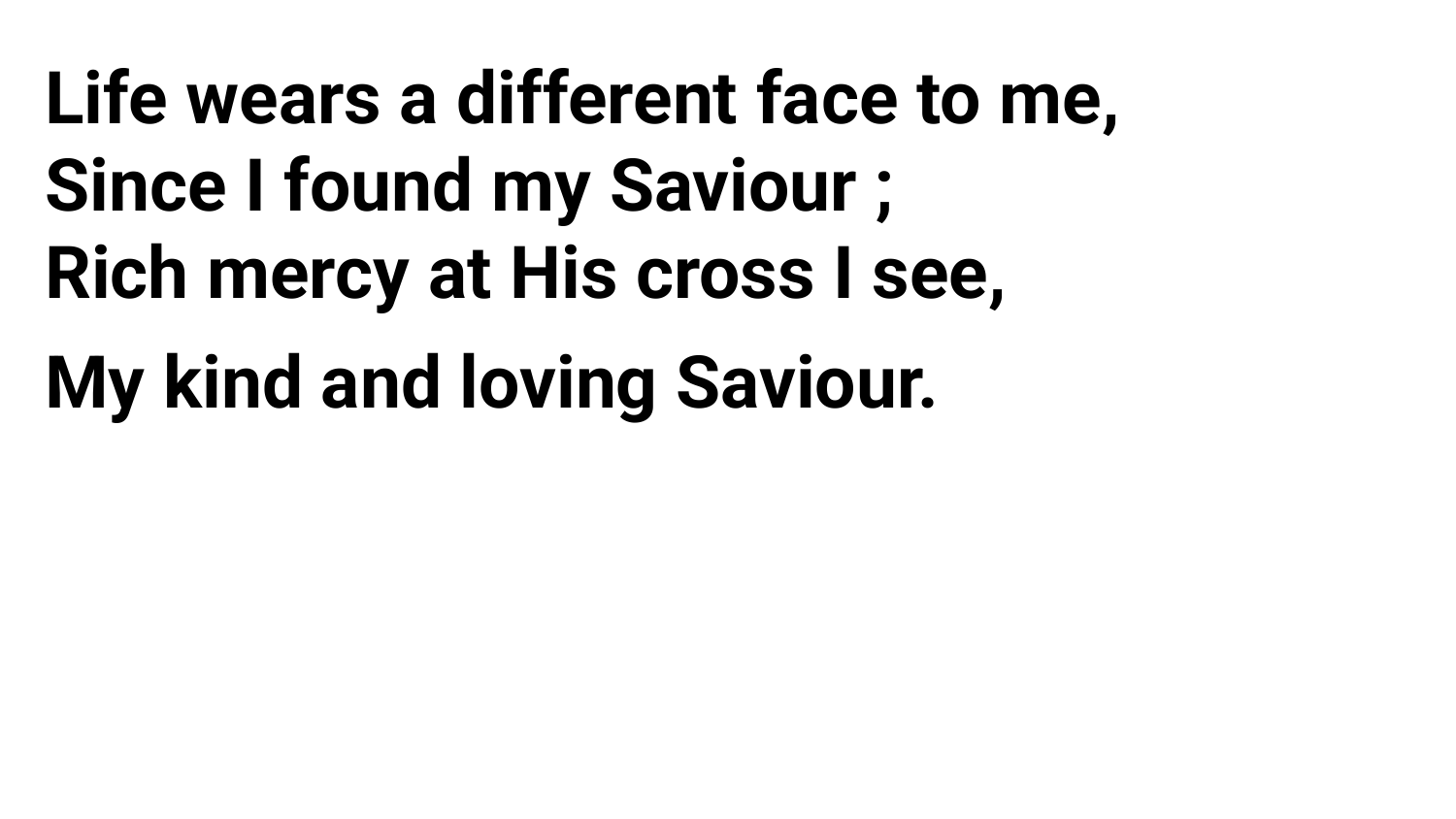

Life wears a different face to me,
Since I found my Saviour ;
Rich mercy at His cross I see,
My kind and loving Saviour.